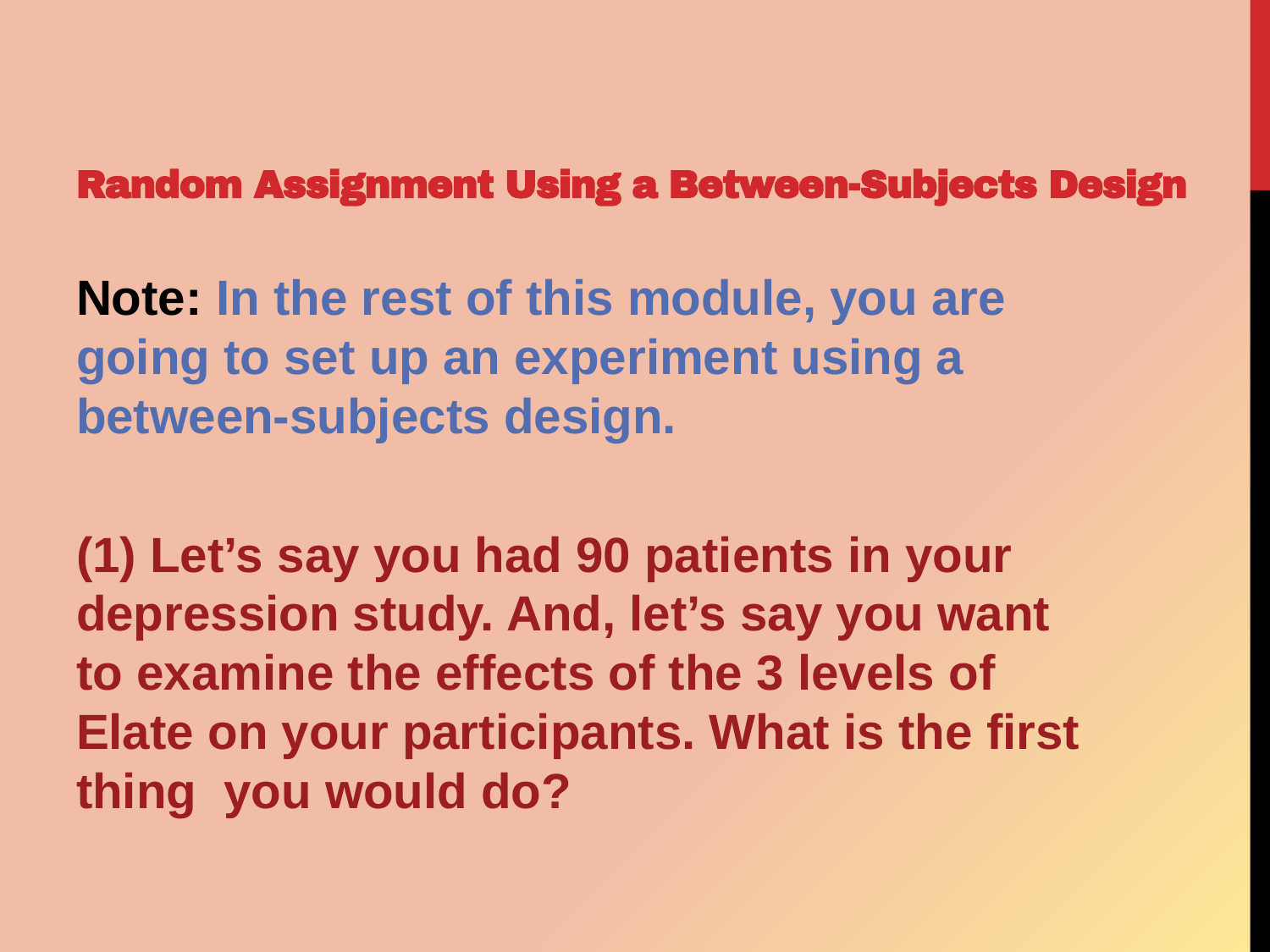

# Random Assignment Using a Between-Subjects Design

Note: In the rest of this module, you are going to set up an experiment using a between-subjects design.
(1) Let’s say you had 90 patients in your depression study. And, let’s say you want to examine the effects of the 3 levels of Elate on your participants. What is the first thing  you would do?